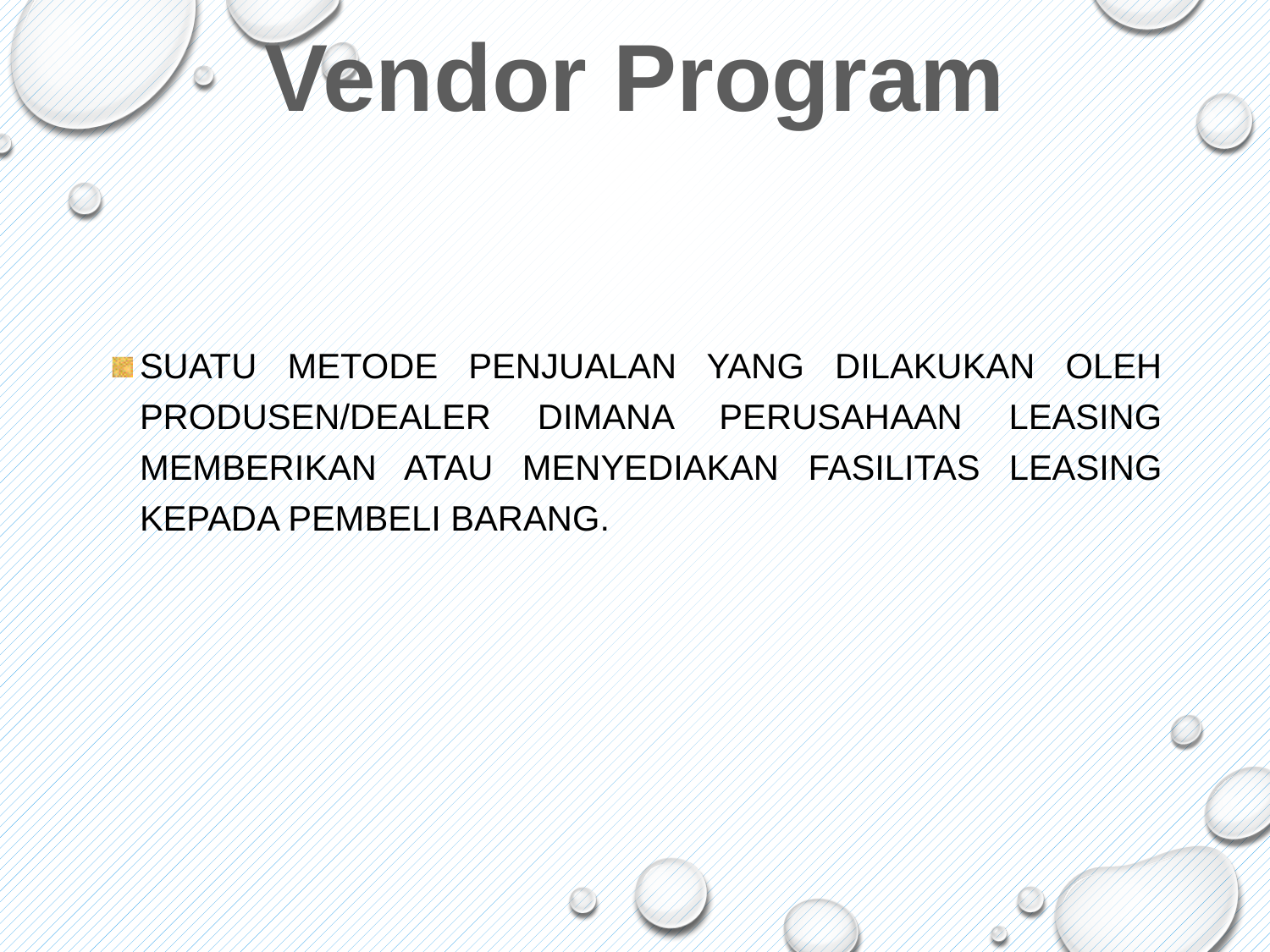

Vendor Program
Suatu metode penjualan yang dilakukan oleh produsen/dealer dimana perusahaan leasing memberikan atau menyediakan fasilitas leasing kepada pembeli barang.